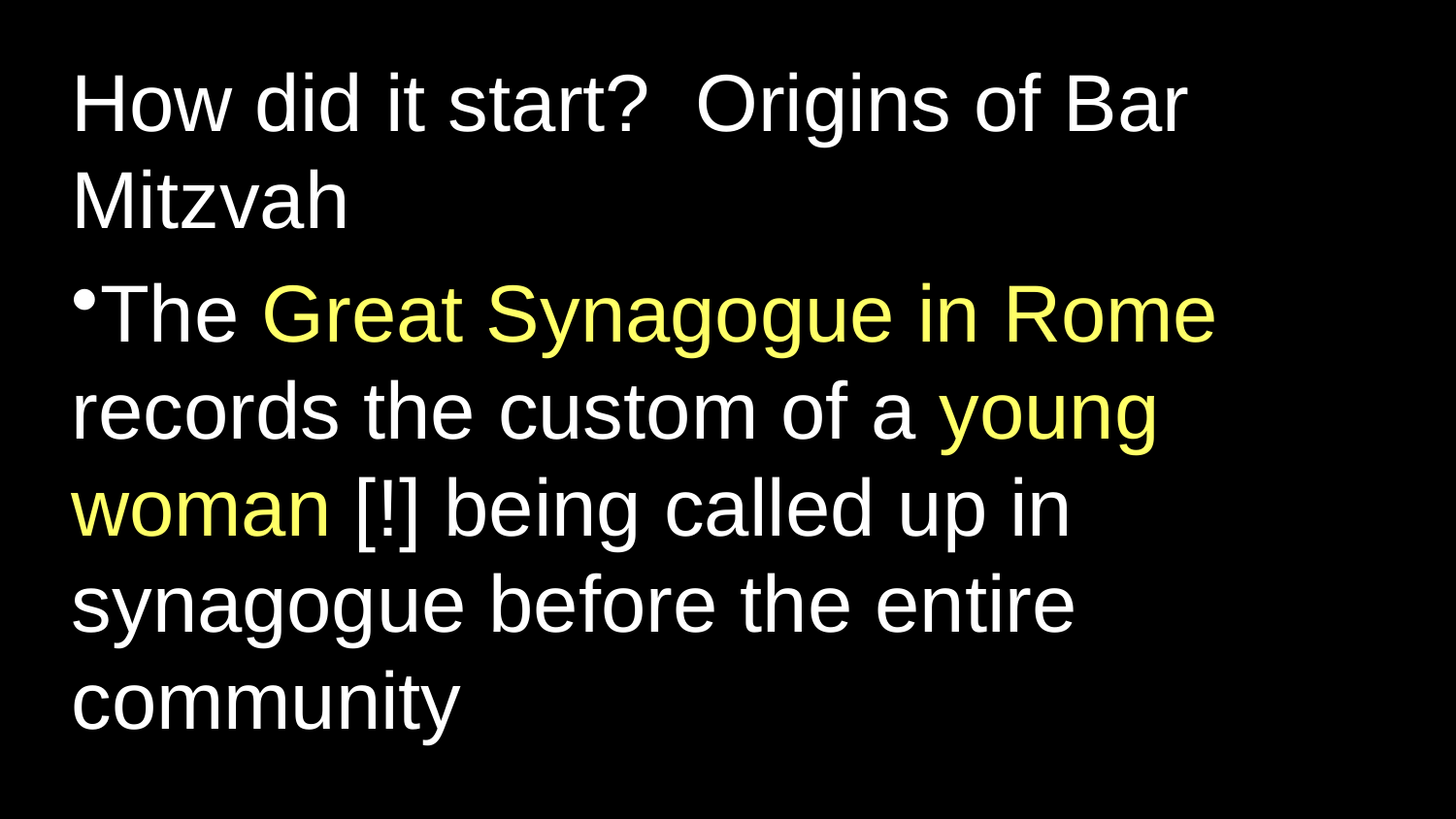

How did it start?  Origins of Bar Mitzvah
The Great Synagogue in Rome records the custom of a young woman [!] being called up in synagogue before the entire community